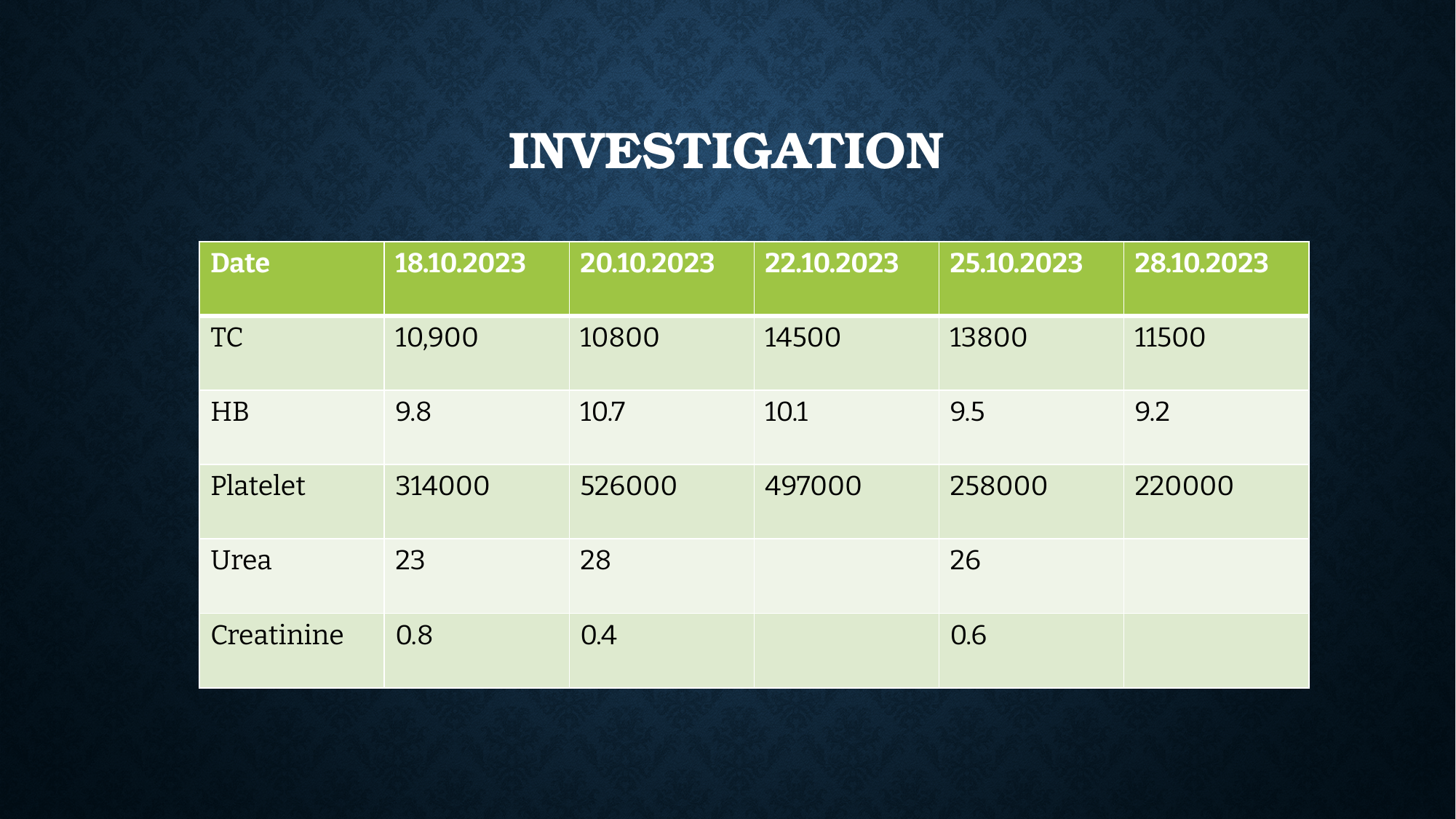

# Investigation
| Date | 18.10.2023 | 20.10.2023 | 22.10.2023 | 25.10.2023 | 28.10.2023 |
| --- | --- | --- | --- | --- | --- |
| TC | 10,900 | 10800 | 14500 | 13800 | 11500 |
| HB | 9.8 | 10.7 | 10.1 | 9.5 | 9.2 |
| Platelet | 314000 | 526000 | 497000 | 258000 | 220000 |
| Urea | 23 | 28 |  | 26 |  |
| Creatinine | 0.8 | 0.4 |  | 0.6 |  |